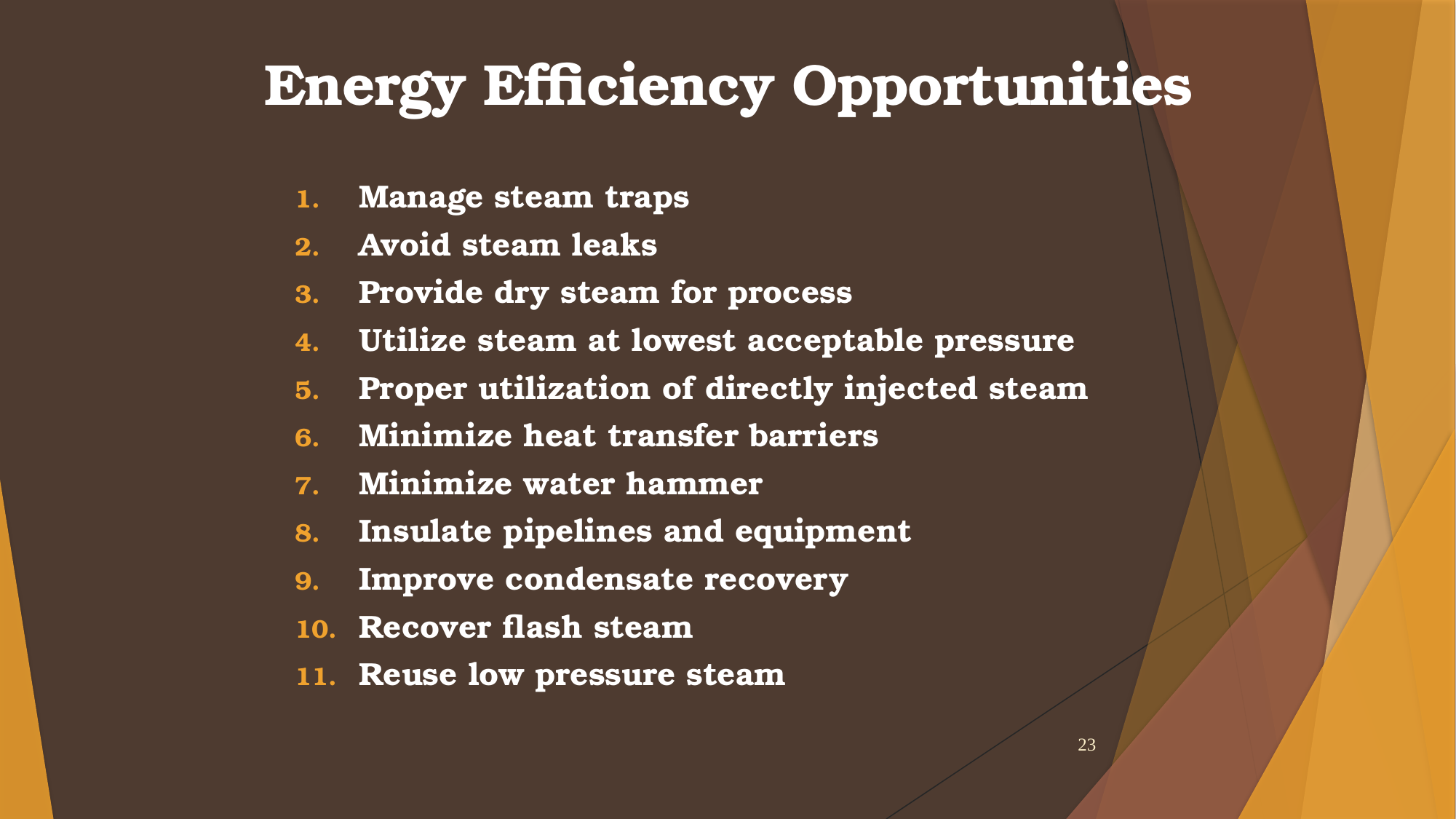

Energy Efficiency Opportunities
Manage steam traps
Avoid steam leaks
Provide dry steam for process
Utilize steam at lowest acceptable pressure
Proper utilization of directly injected steam
Minimize heat transfer barriers
Minimize water hammer
Insulate pipelines and equipment
Improve condensate recovery
Recover flash steam
Reuse low pressure steam
23